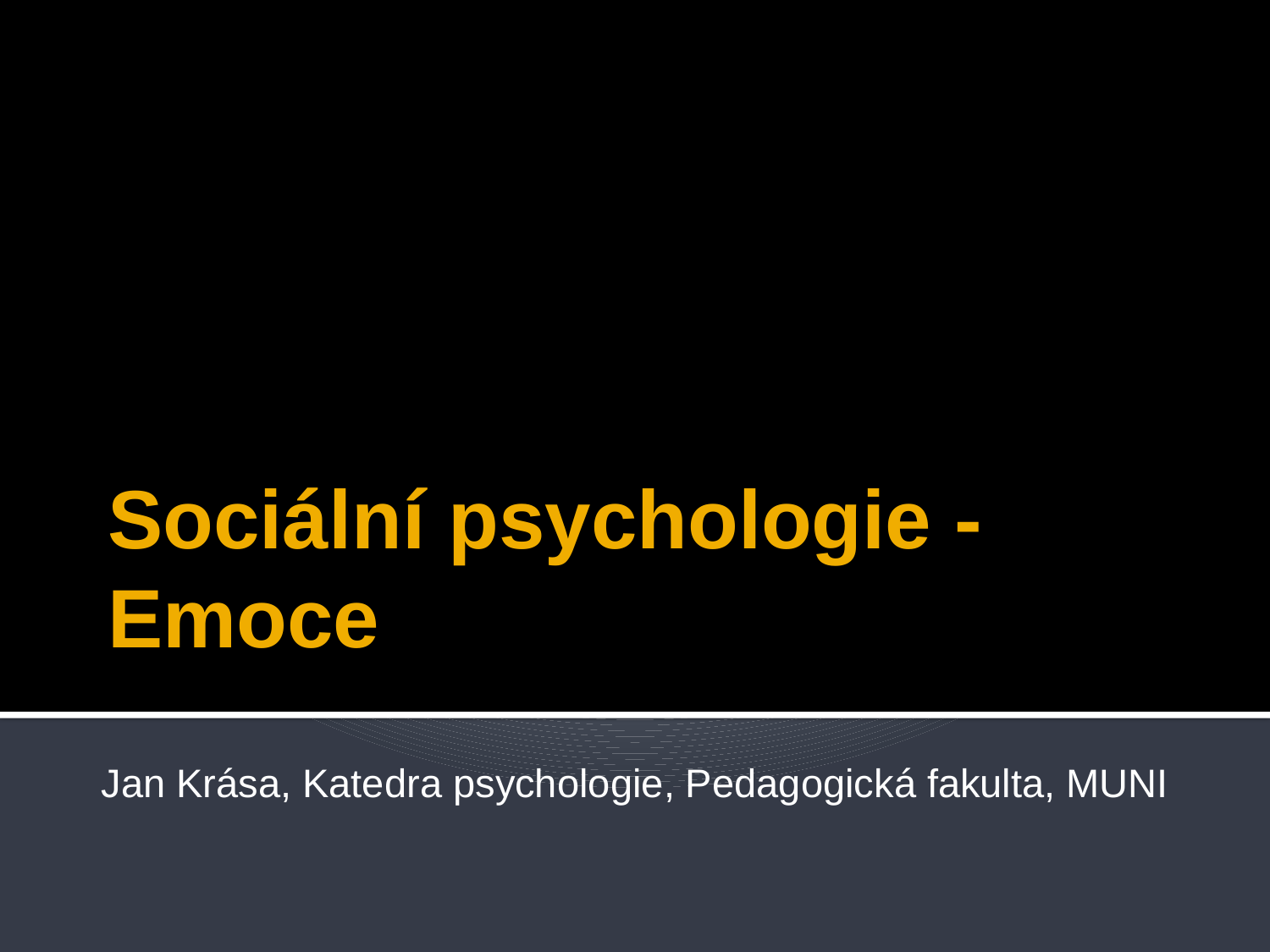

# Sociální psychologie - Emoce
Jan Krása, Katedra psychologie, Pedagogická fakulta, MUNI